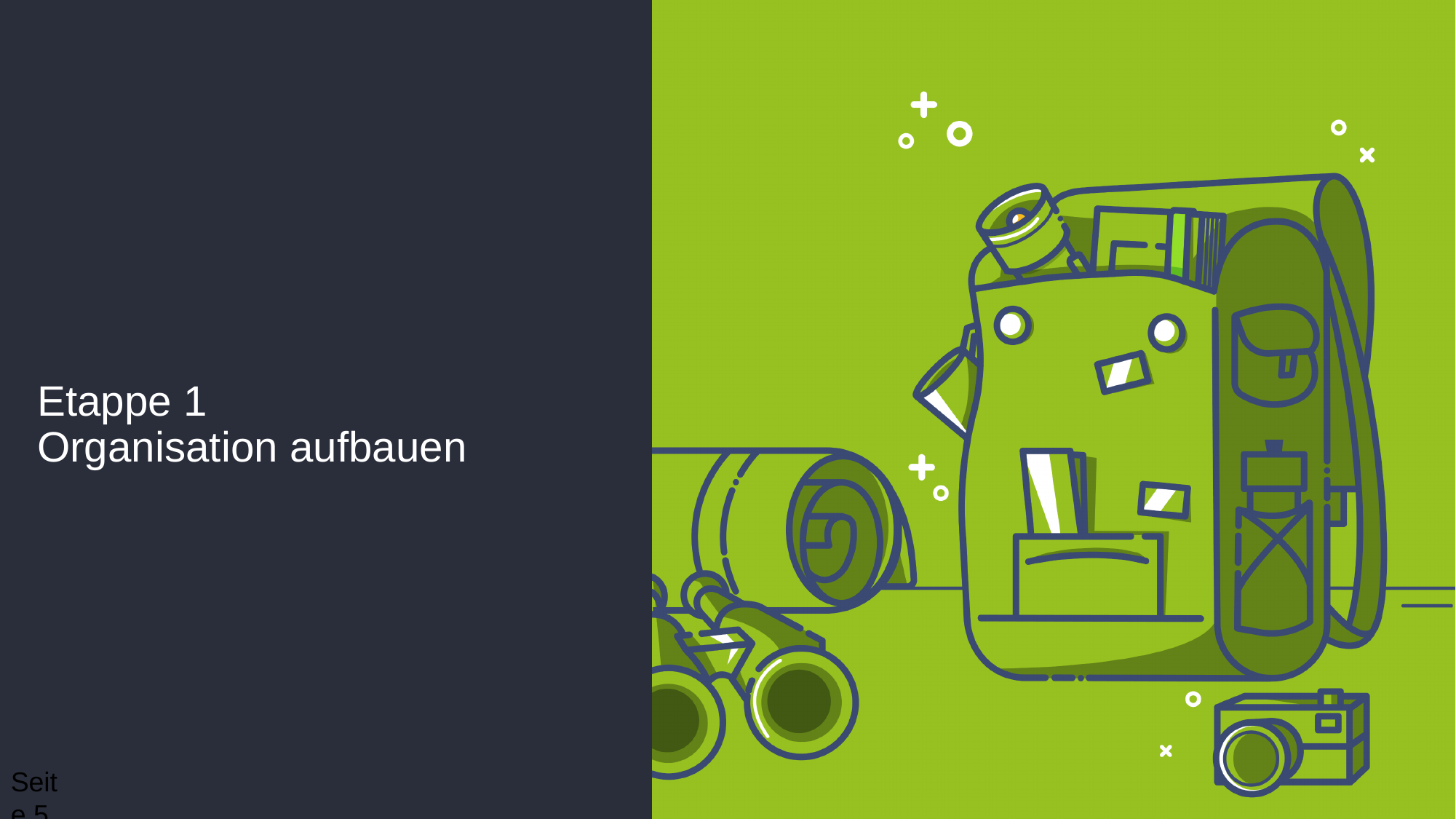

# Etappe 1 Organisation aufbauen
Seite 5